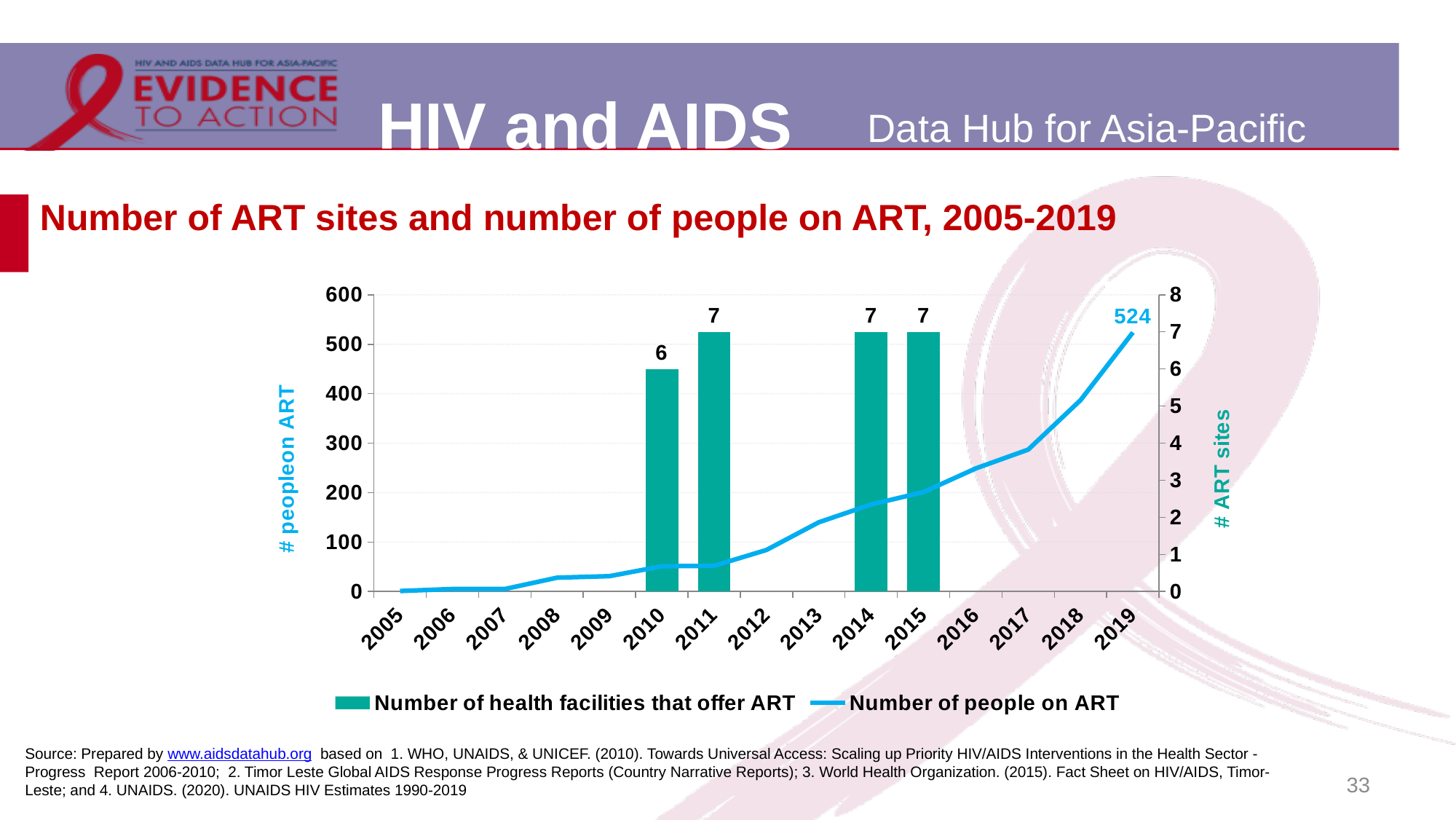

# Number of ART sites and number of people on ART, 2005-2019

### Chart

| Category | Number of health facilities that offer ART | Number of people on ART |
|---|---|---|
| 2005 | None | 1.0 |
| 2006 | None | 5.0 |
| 2007 | None | 5.0 |
| 2008 | None | 28.0 |
| 2009 | None | 31.0 |
| 2010 | 6.0 | 51.0 |
| 2011 | 7.0 | 52.0 |
| 2012 | None | 84.0 |
| 2013 | None | 140.0 |
| 2014 | 7.0 | 176.0 |
| 2015 | 7.0 | 201.0 |
| 2016 | None | 249.0 |
| 2017 | None | 287.0 |
| 2018 | None | 387.0 |
| 2019 | None | 524.0 |
Source: Prepared by www.aidsdatahub.org  based on  1. WHO, UNAIDS, & UNICEF. (2010). Towards Universal Access: Scaling up Priority HIV/AIDS Interventions in the Health Sector - Progress  Report 2006-2010;  2. Timor Leste Global AIDS Response Progress Reports (Country Narrative Reports); 3. World Health Organization. (2015). Fact Sheet on HIV/AIDS, Timor-Leste; and 4. UNAIDS. (2020). UNAIDS HIV Estimates 1990-2019
33